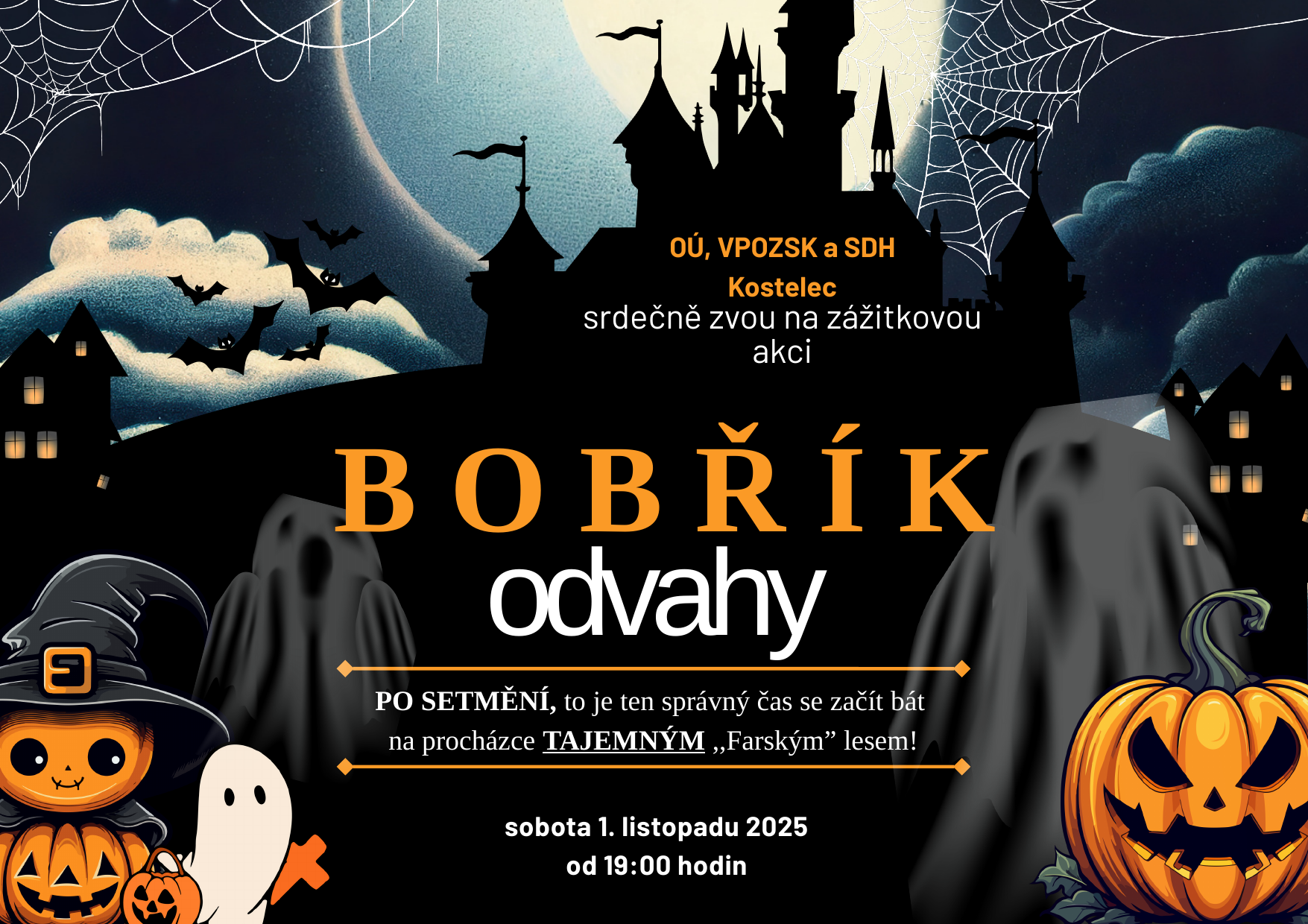

OÚ, VPOZSK a SDH
Kostelec
srdečně zvou na zážitkovou
akci

BOBŘÍK

odvahy

PO SETMĚNÍ, to je ten správný čas se začít bát
na procházce TAJEMNÝM ,,Farským” lesem!

sobota 1. listopadu 2025
od 19:00 hodin